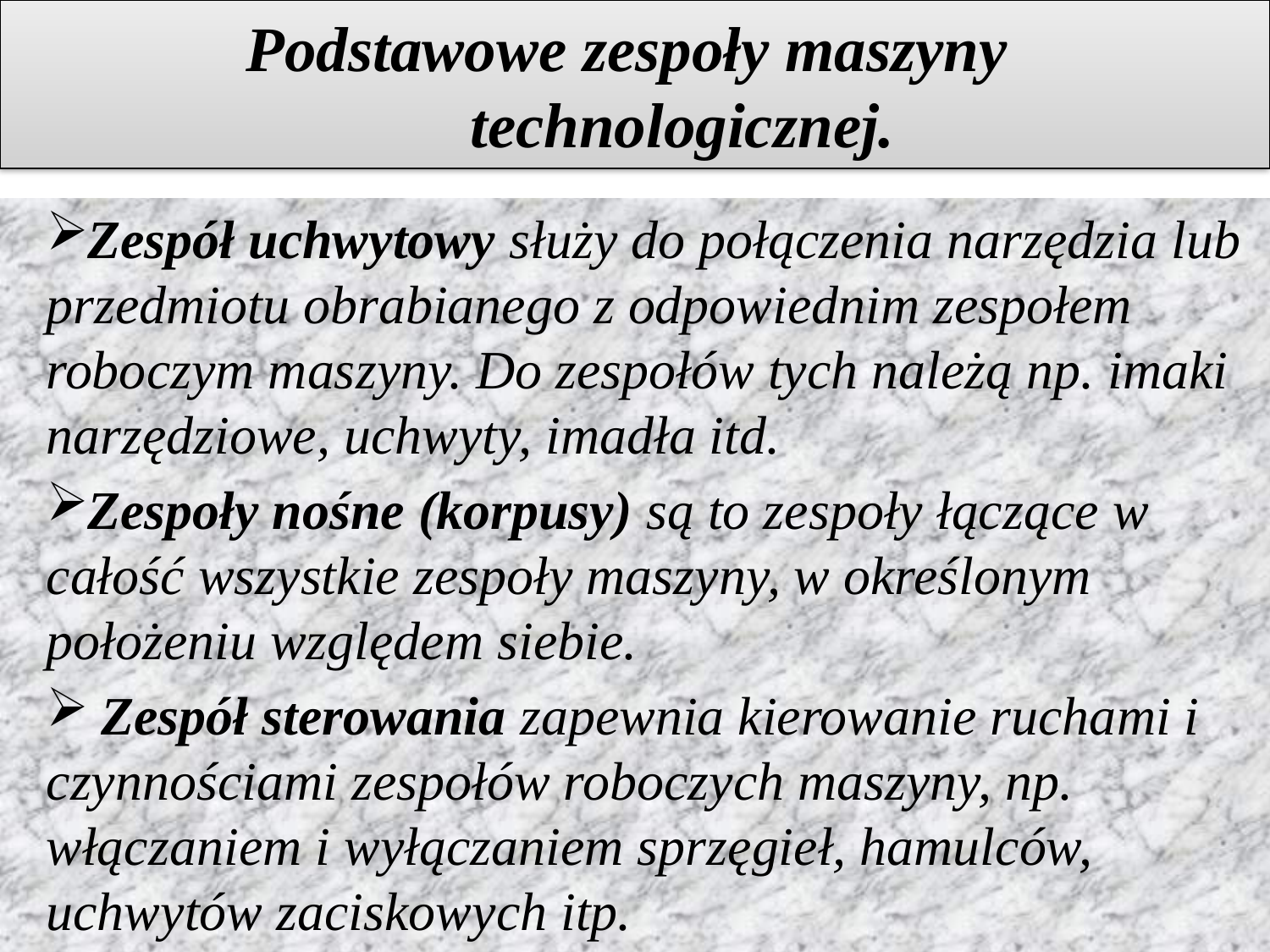

# Podstawowe zespoły maszyny technologicznej.
Zespół uchwytowy służy do połączenia narzędzia lub przedmiotu obrabianego z odpowiednim zespołem roboczym maszyny. Do zespołów tych należą np. imaki narzędziowe, uchwyty, imadła itd.
Zespoły nośne (korpusy) są to zespoły łączące w całość wszystkie zespoły maszyny, w określonym położeniu względem siebie.
 Zespół sterowania zapewnia kierowanie ruchami i czynnościami zespołów roboczych maszyny, np. włączaniem i wyłączaniem sprzęgieł, hamulców, uchwytów zaciskowych itp.